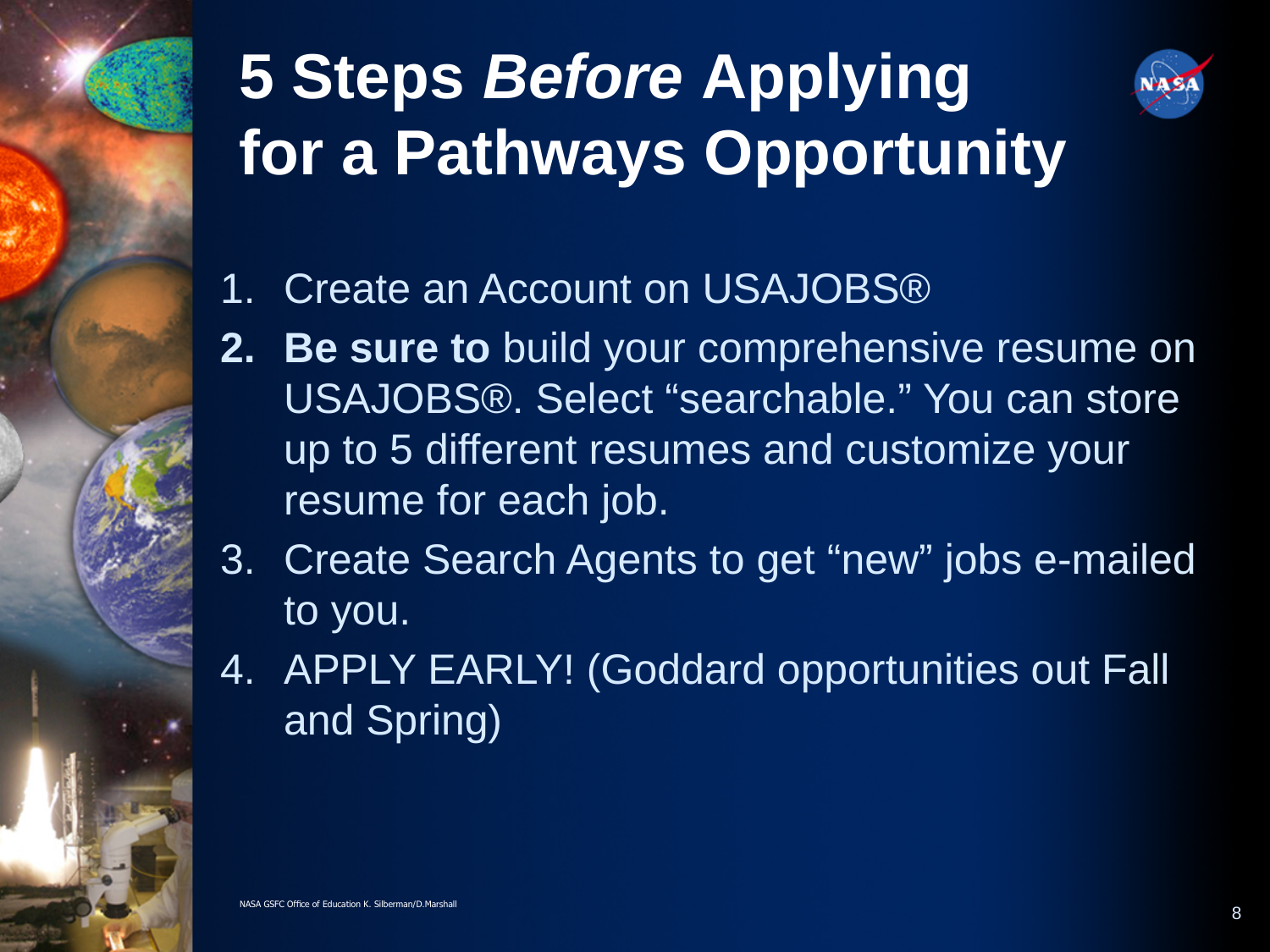

5 Steps Before Applying for a Pathways Opportunity
Create an Account on USAJOBS®
Be sure to build your comprehensive resume on USAJOBS®. Select “searchable.” You can store up to 5 different resumes and customize your resume for each job.
Create Search Agents to get “new” jobs e-mailed to you.
APPLY EARLY! (Goddard opportunities out Fall and Spring)
NASA GSFC Office of Education K. Silberman/D.Marshall
8